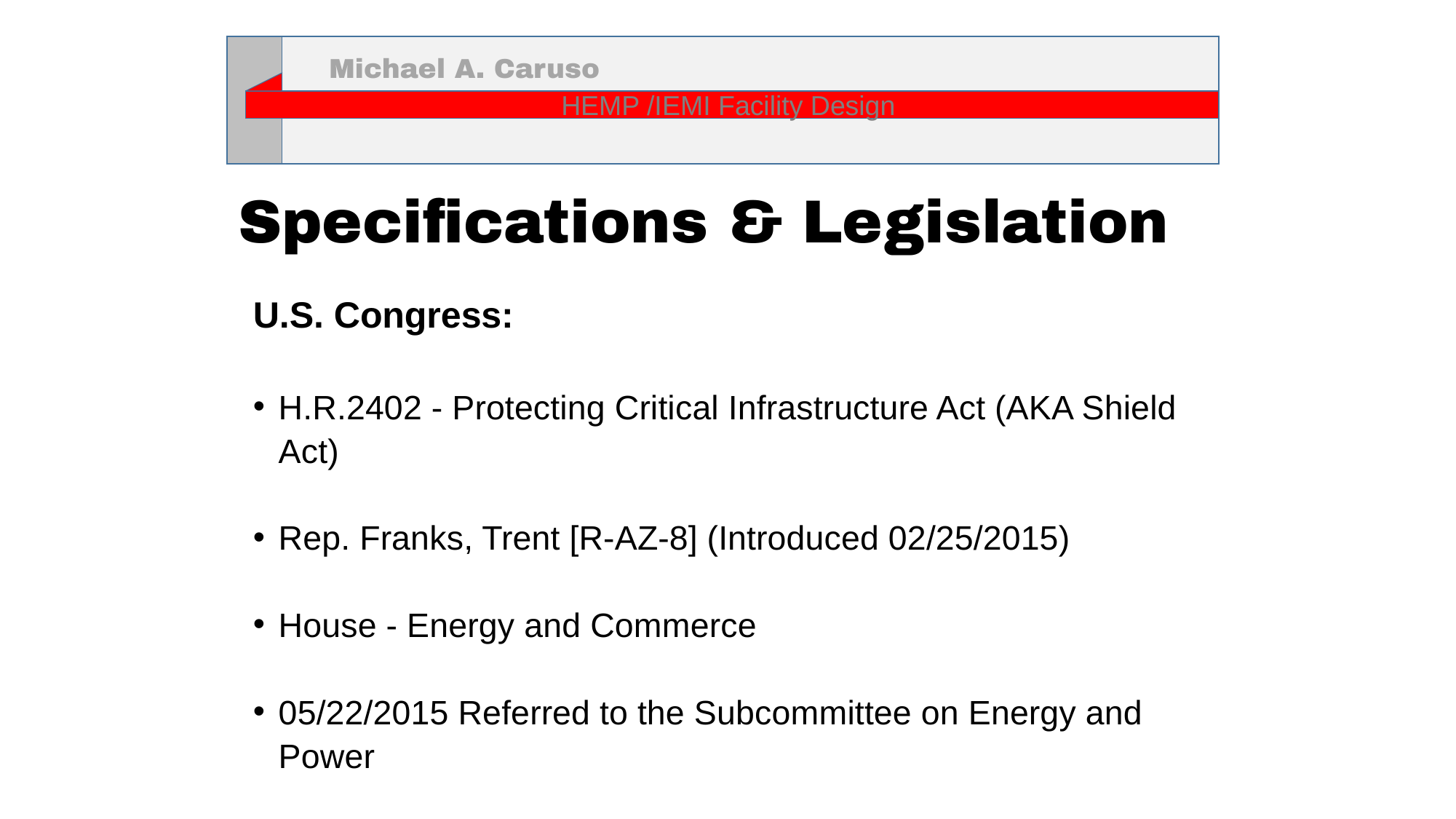

Michael A. Caruso

HEMP /IEMI Facility Design
# Specifications & Legislation
U.S. Congress:

H.R.2402 - Protecting Critical Infrastructure Act (AKA Shield Act)

Rep. Franks, Trent [R-AZ-8] (Introduced 02/25/2015)

House - Energy and Commerce

05/22/2015 Referred to the Subcommittee on Energy and Power